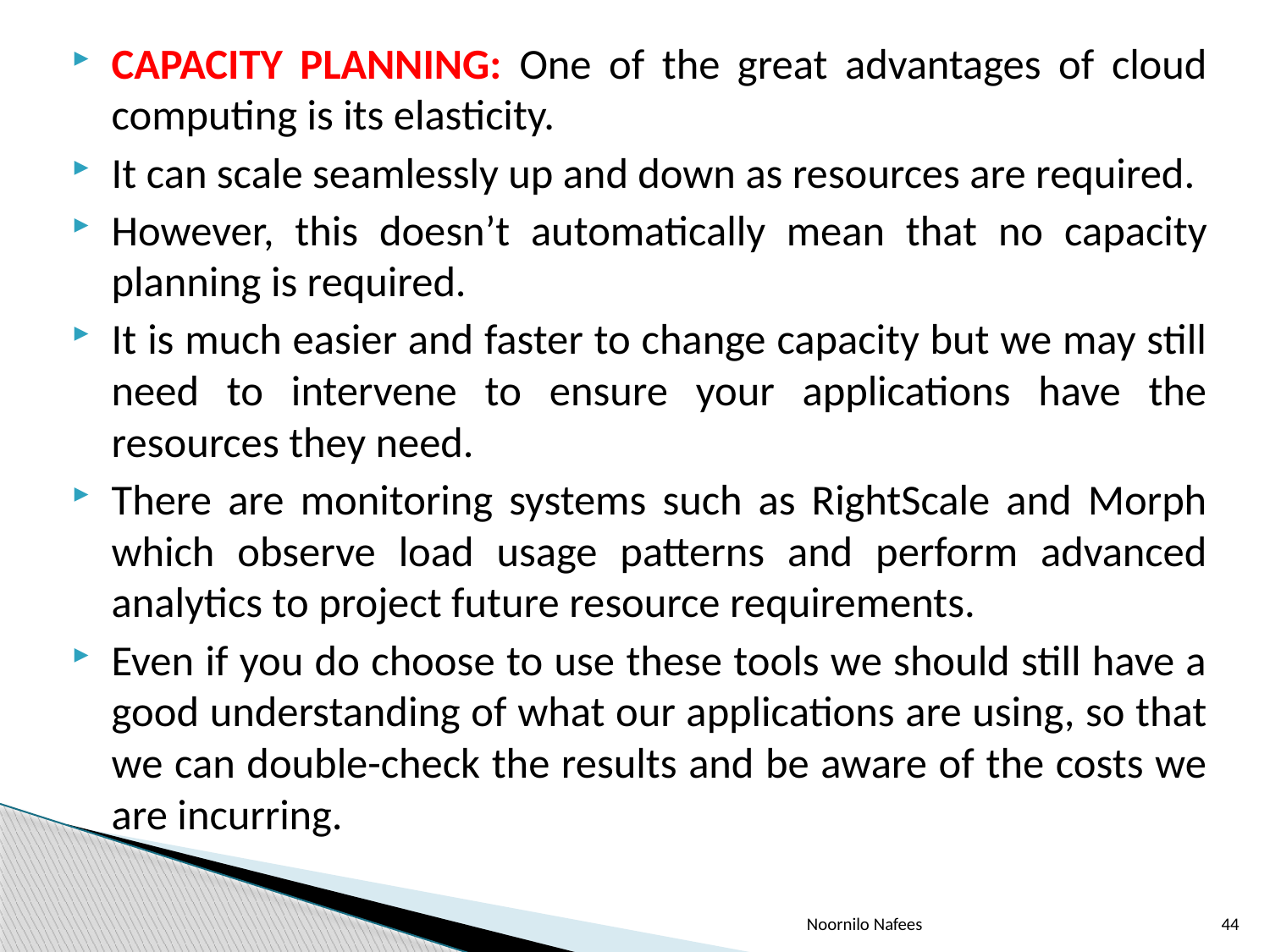

CAPACITY PLANNING: One of the great advantages of cloud computing is its elasticity.
It can scale seamlessly up and down as resources are required.
However, this doesn’t automatically mean that no capacity planning is required.
It is much easier and faster to change capacity but we may still need to intervene to ensure your applications have the resources they need.
There are monitoring systems such as RightScale and Morph which observe load usage patterns and perform advanced analytics to project future resource requirements.
Even if you do choose to use these tools we should still have a good understanding of what our applications are using, so that we can double-check the results and be aware of the costs we are incurring.
Noornilo Nafees
44